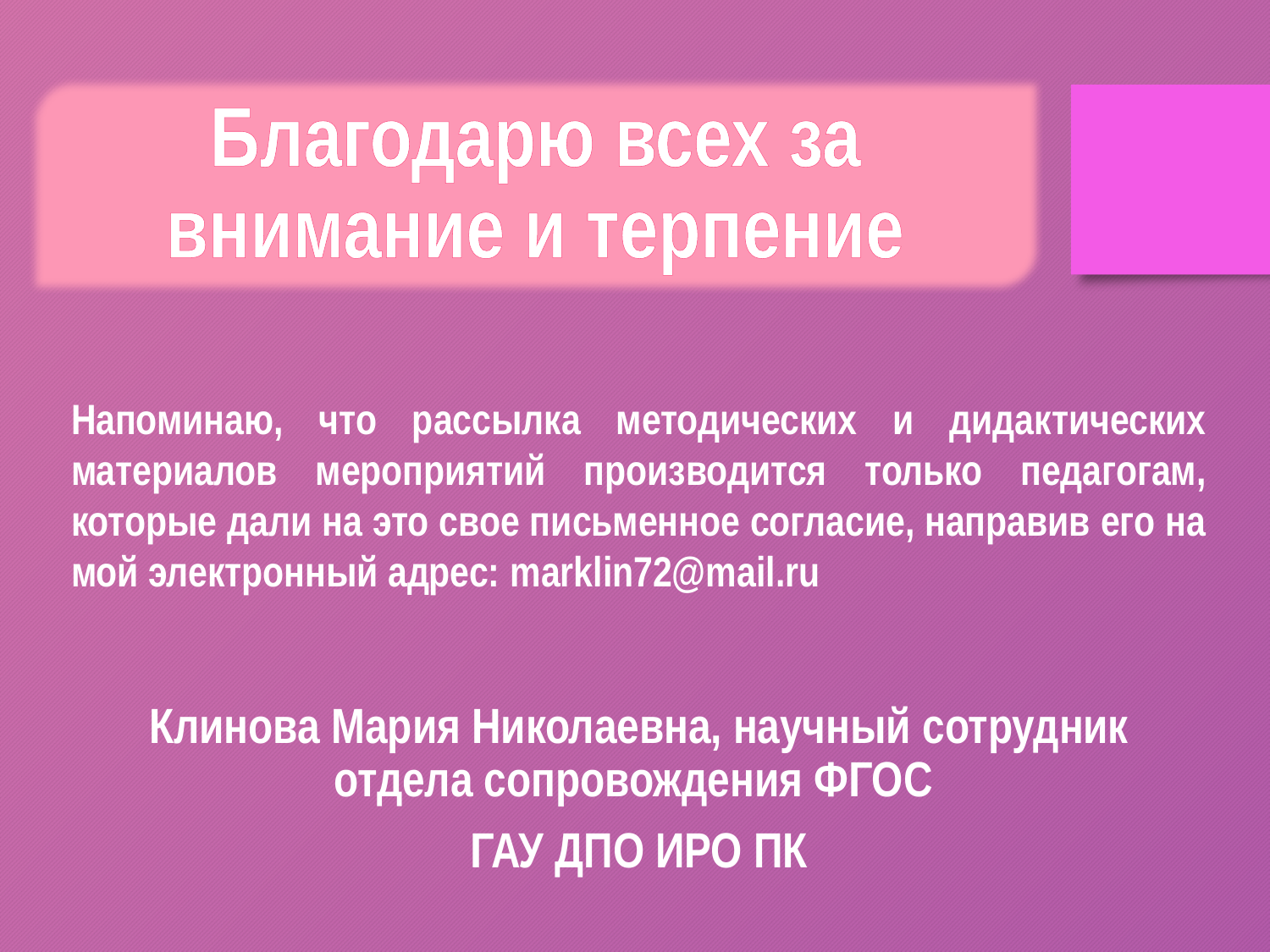

Благодарю всех за внимание и терпение
Напоминаю, что рассылка методических и дидактических материалов мероприятий производится только педагогам, которые дали на это свое письменное согласие, направив его на мой электронный адрес: marklin72@mail.ru
Клинова Мария Николаевна, научный сотрудник отдела сопровождения ФГОС
ГАУ ДПО ИРО ПК